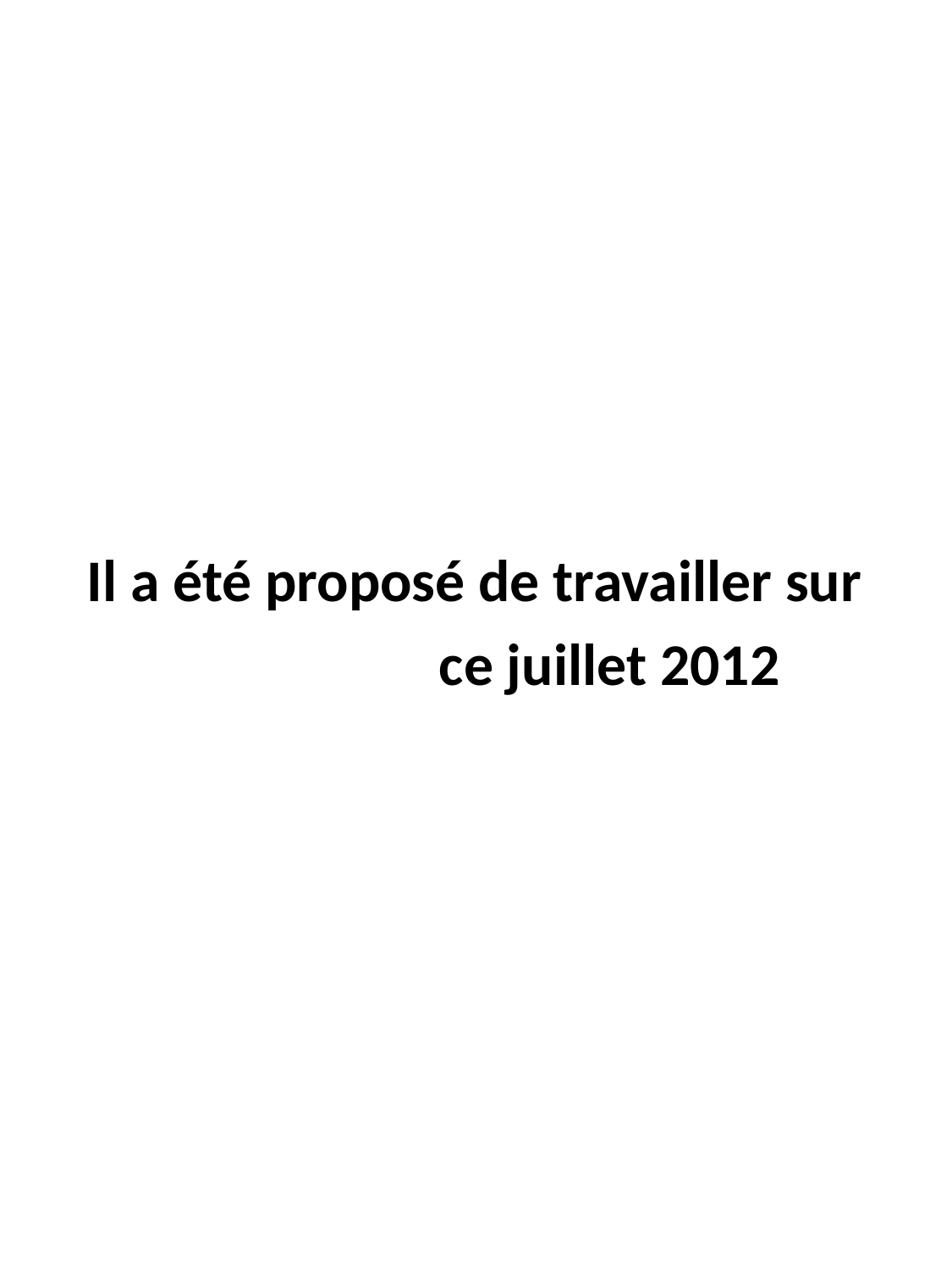

# Il a été proposé de travailler sur GRAND UN ce juillet 2012